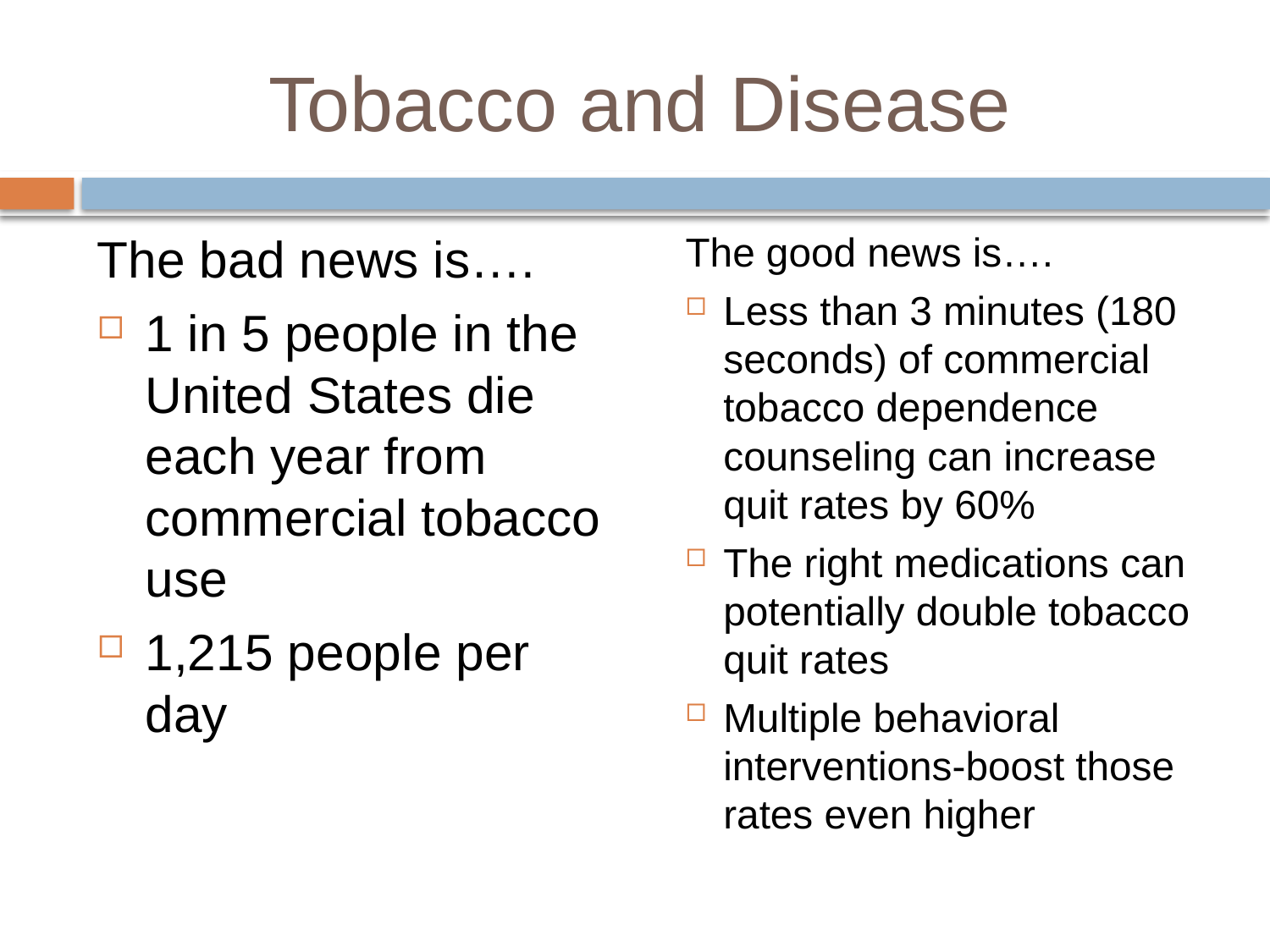

# Tobacco and Disease
The bad news is….
1 in 5 people in the United States die each year from commercial tobacco use
1,215 people per day

The good news is….
Less than 3 minutes (180 seconds) of commercial tobacco dependence counseling can increase quit rates by 60%
The right medications can potentially double tobacco quit rates
Multiple behavioral interventions-boost those rates even higher